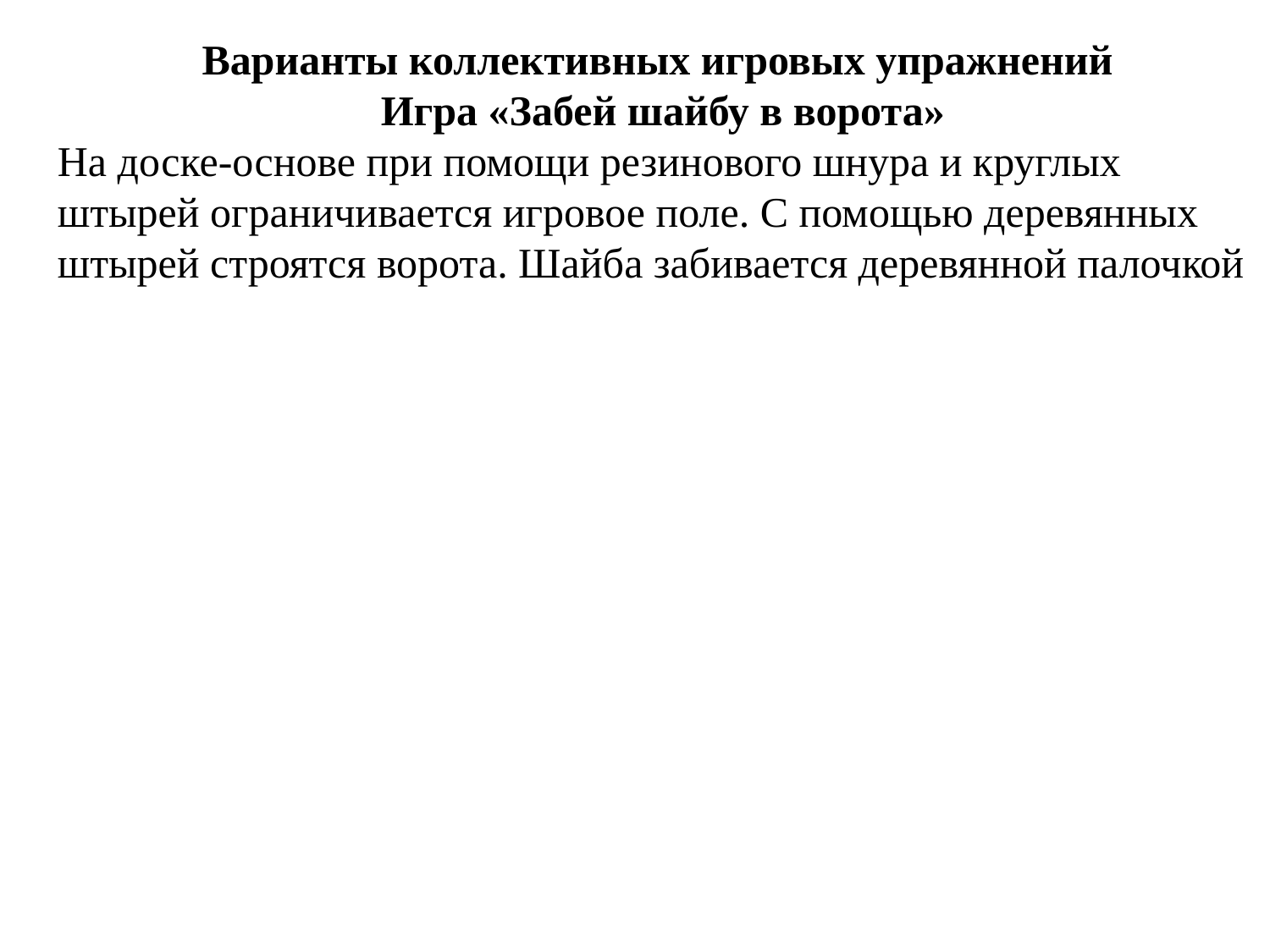

Варианты коллективных игровых упражнений
 Игра «Забей шайбу в ворота»
На доске-основе при помощи резинового шнура и круглых штырей ограничивается игровое поле. С помощью деревянных штырей строятся ворота. Шайба забивается деревянной палочкой